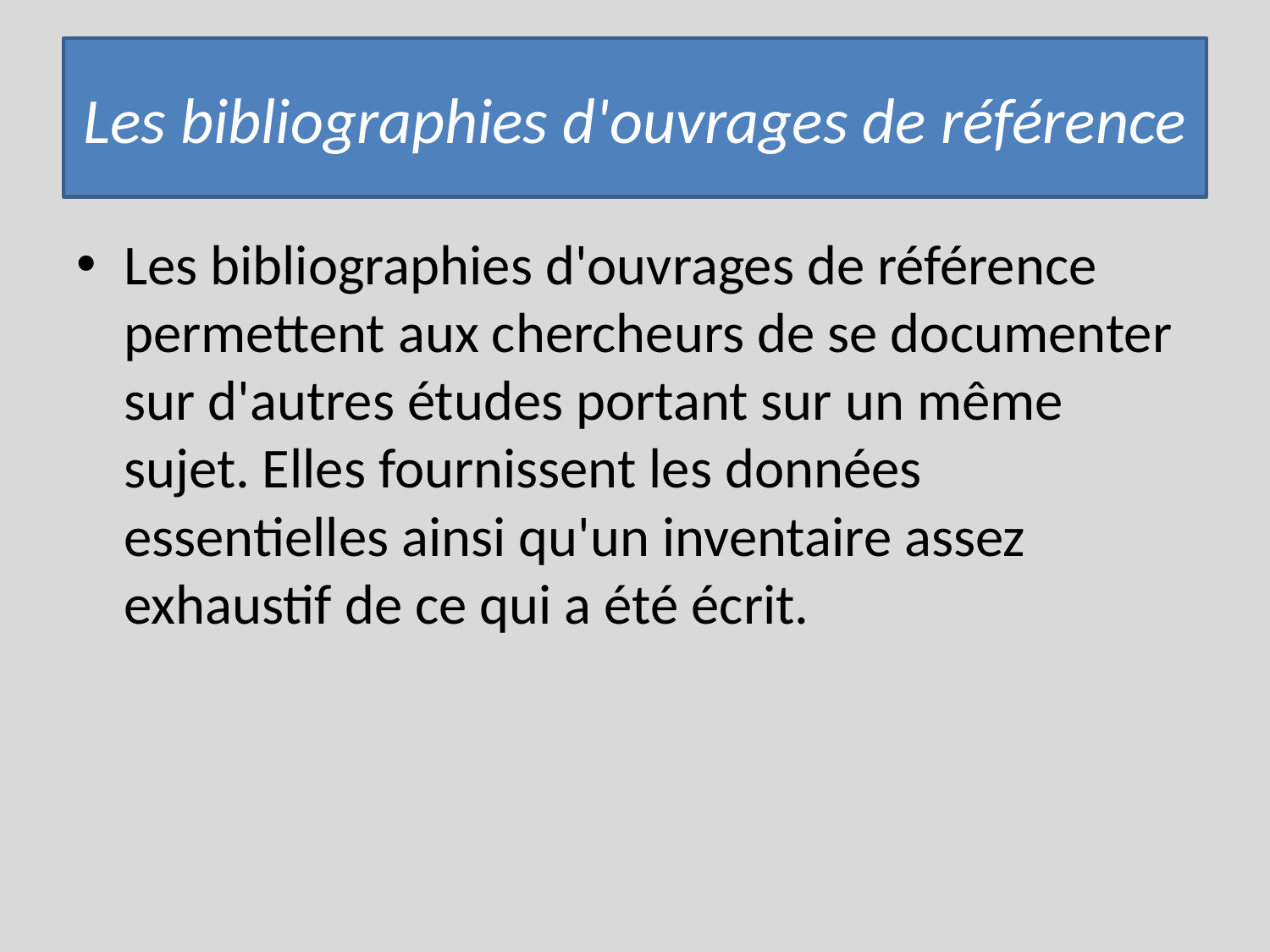

# Les bibliographies d'ouvrages de référence
Les bibliographies d'ouvrages de référence permettent aux chercheurs de se documenter sur d'autres études portant sur un même sujet. Elles fournissent les données essentielles ainsi qu'un inventaire assez exhaustif de ce qui a été écrit.